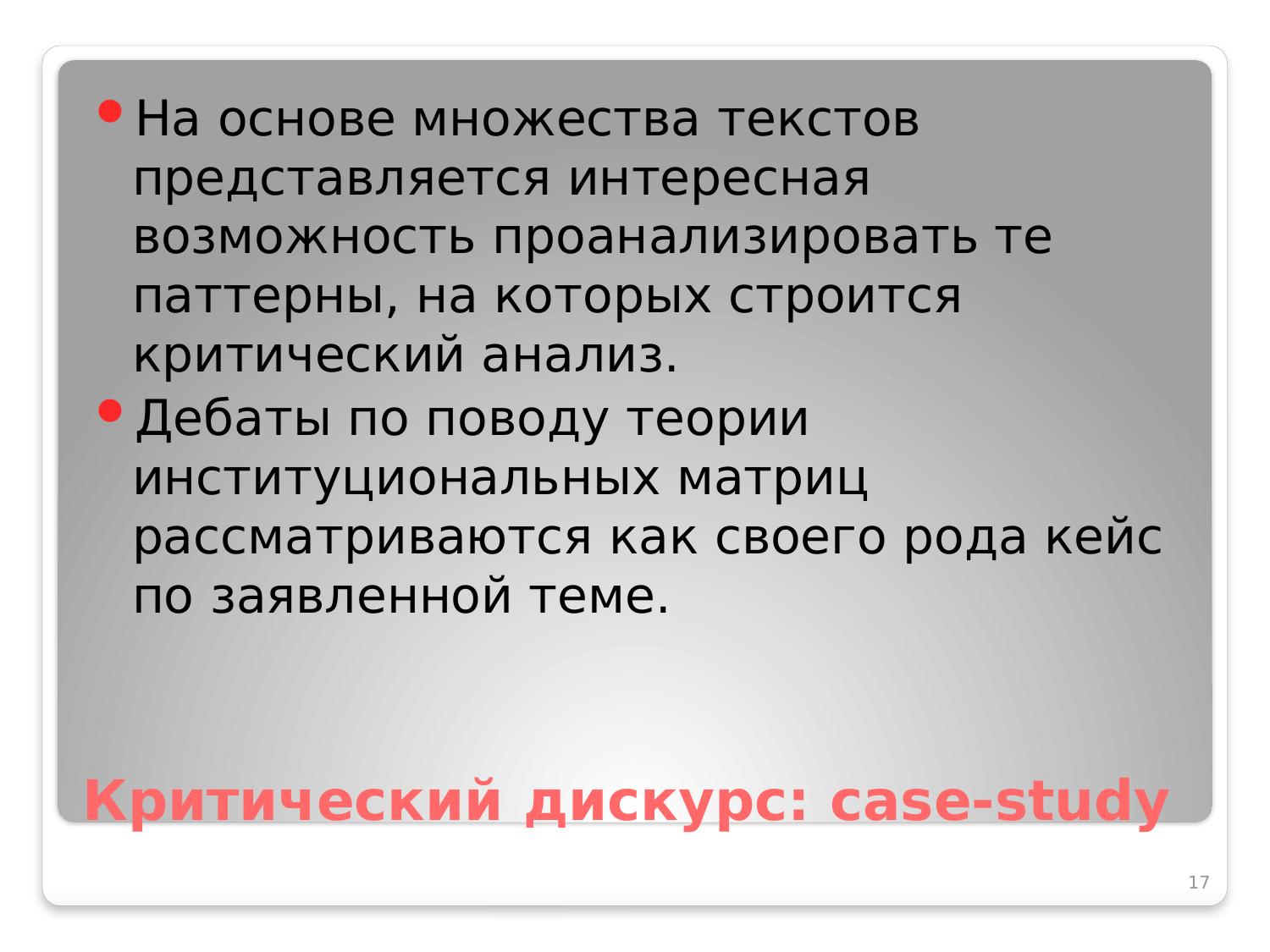

На основе множества текстов представляется интересная возможность проанализировать те паттерны, на которых строится критический анализ.
Дебаты по поводу теории институциональных матриц рассматриваются как своего рода кейс по заявленной теме.
# Критический дискурс: case-study
17